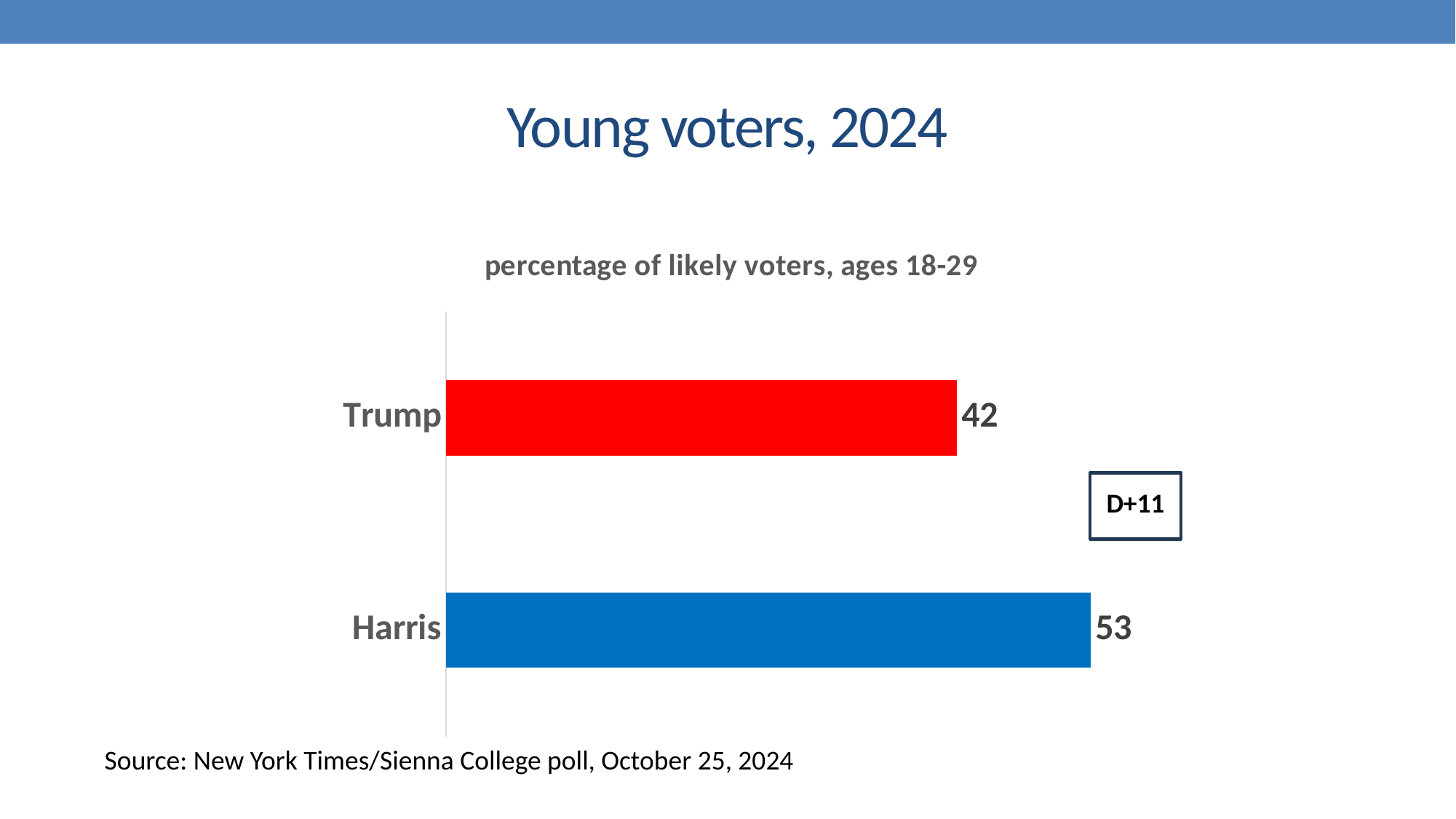

# Young voters, 2024

### Chart: percentage of likely voters, ages 18-29

| Category | Percentage of likely voters, ages 18-29 |
|---|---|
| Harris | 53.0 |
| Trump | 42.0 |
Source: New York Times/Sienna College poll, October 25, 2024